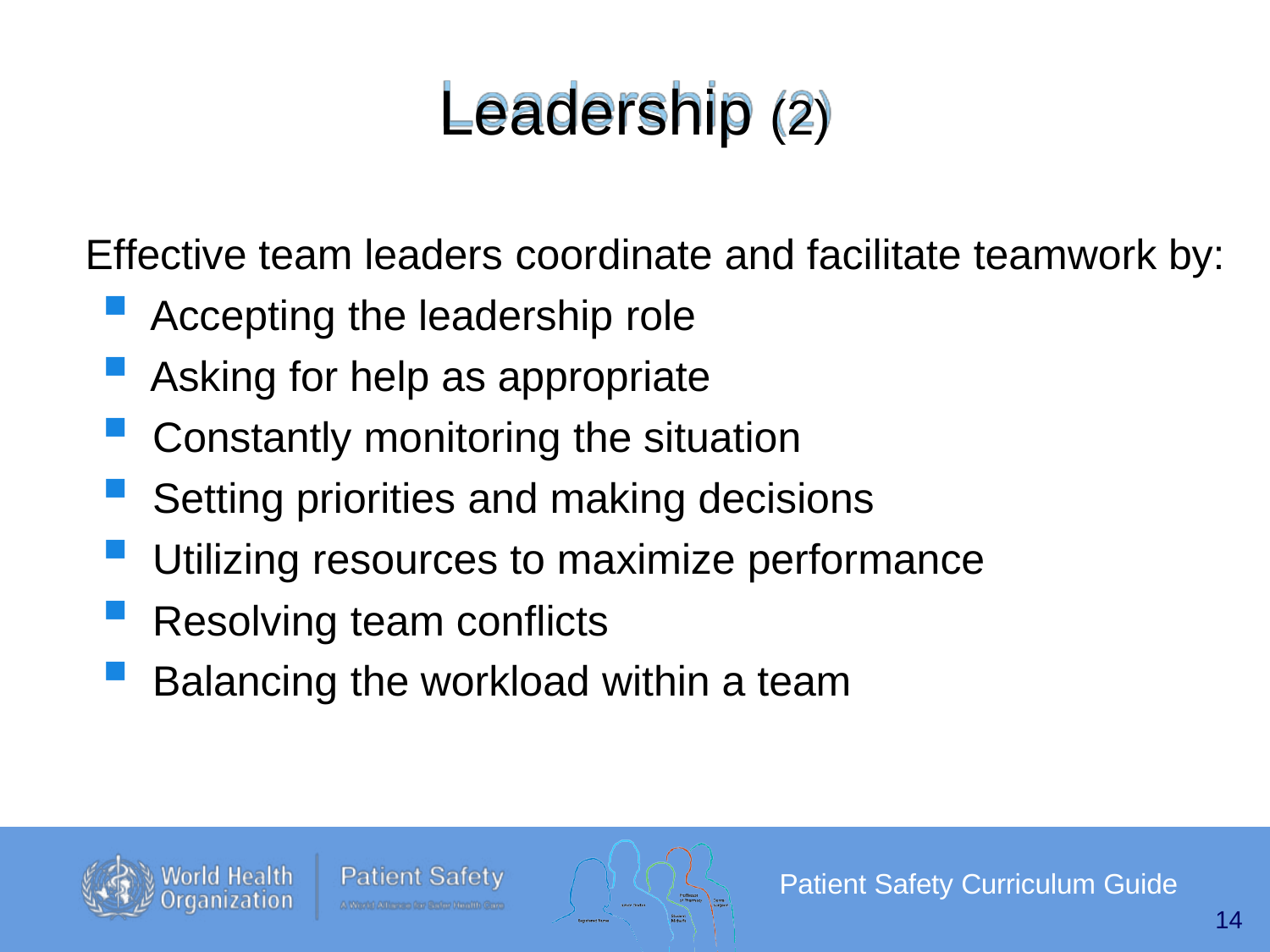

# Leadership (2)
Effective team leaders coordinate and facilitate teamwork by:
Accepting the leadership role
Asking for help as appropriate
Constantly monitoring the situation
Setting priorities and making decisions
Utilizing resources to maximize performance
Resolving team conflicts
Balancing the workload within a team
Patient Safety Curriculum Guide
14